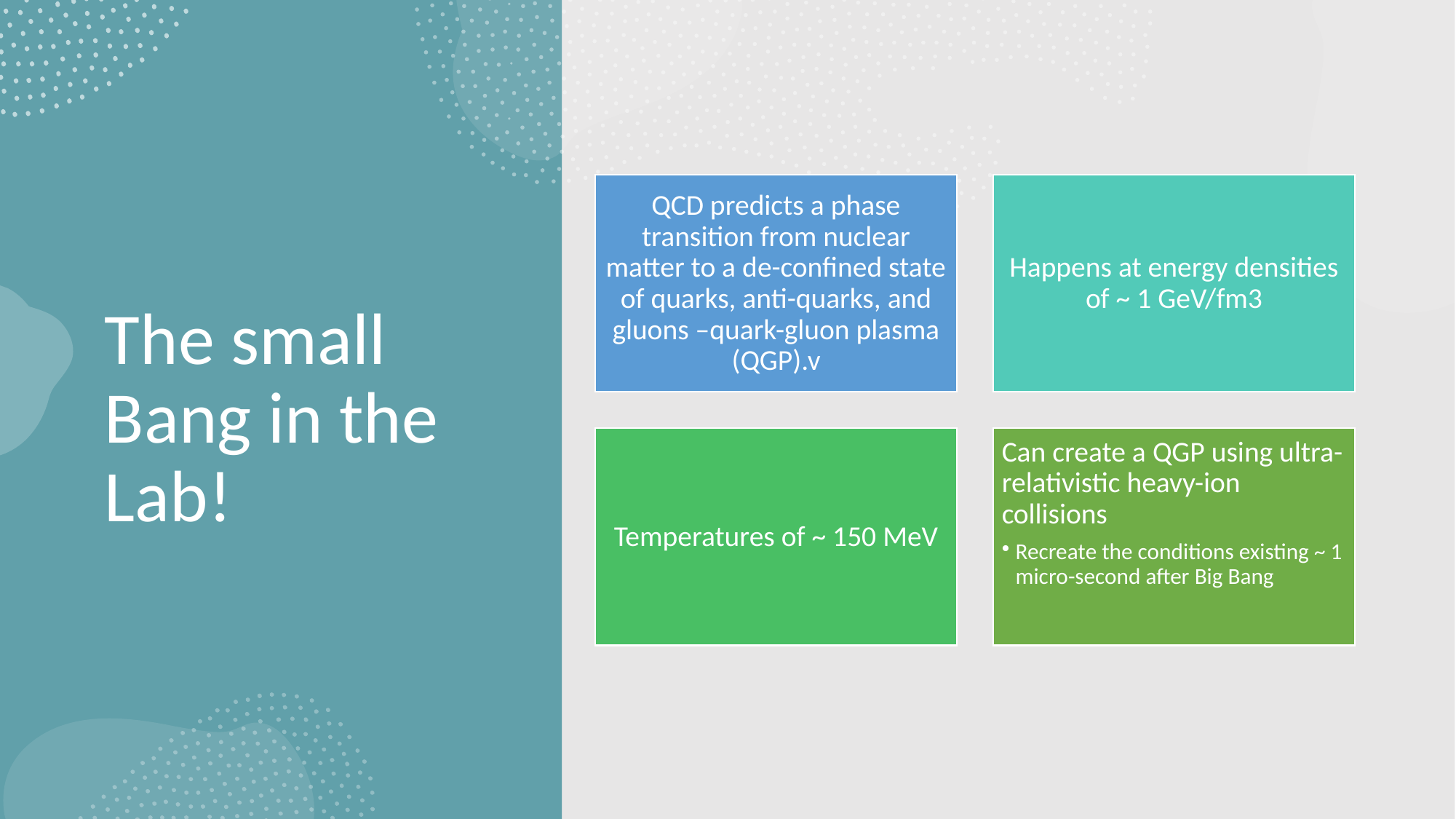

QCD predicts a phase transition from nuclear matter to a de-confined state of quarks, anti-quarks, and gluons –quark-gluon plasma (QGP).v
Happens at energy densities of ~ 1 GeV/fm3
Temperatures of ~ 150 MeV
Can create a QGP using ultra-relativistic heavy-ion collisions
Recreate the conditions existing ~ 1 micro-second after Big Bang
# The small Bang in the Lab!